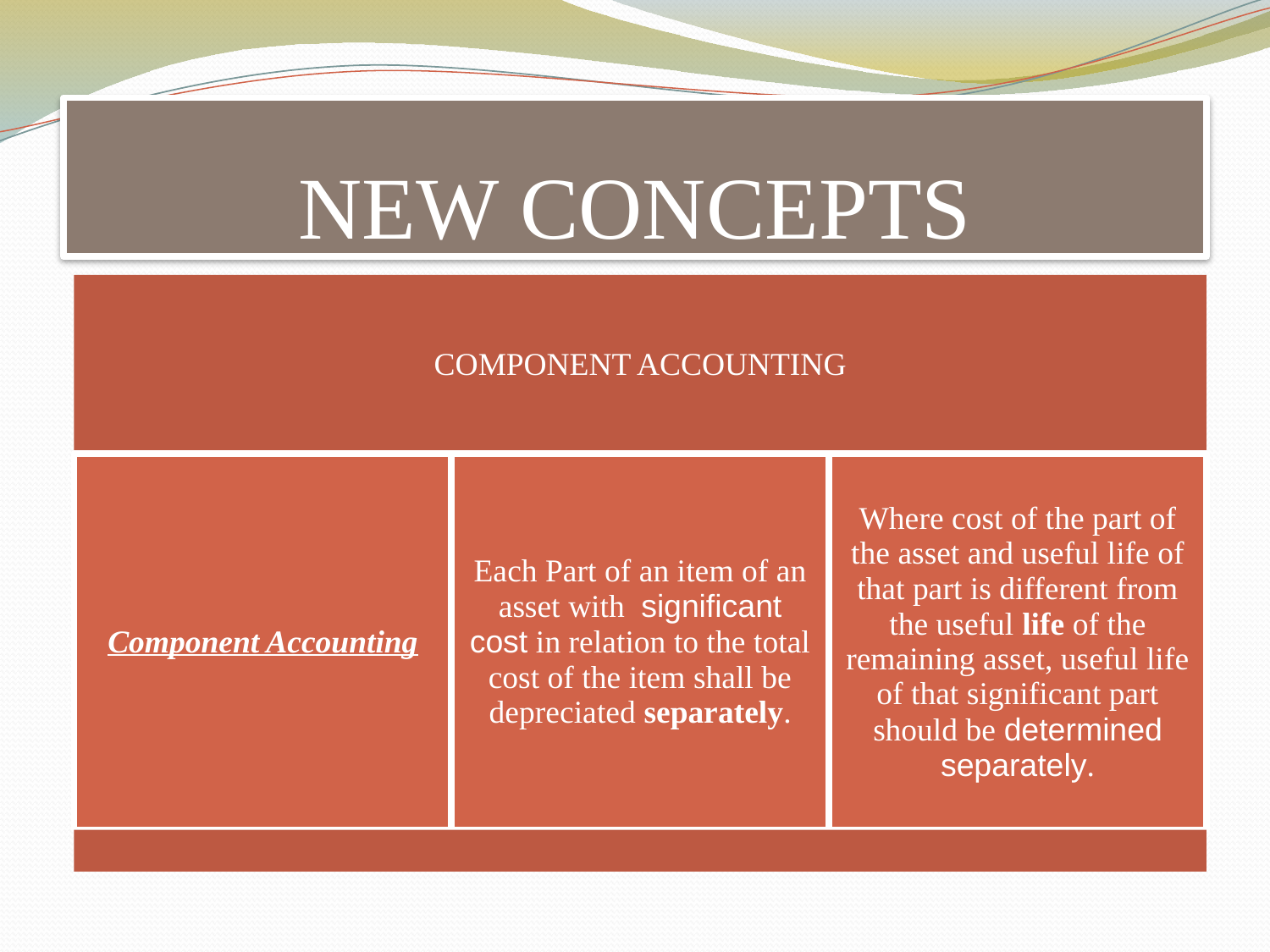

# NEW CONCEPTS
COMPONENT ACCOUNTING
Component Accounting
Each Part of an item of an asset with  significant cost in relation to the total cost of the item shall be depreciated separately.
Where cost of the part of the asset and useful life of that part is different from the useful life of the remaining asset, useful life of that significant part should be determined separately.